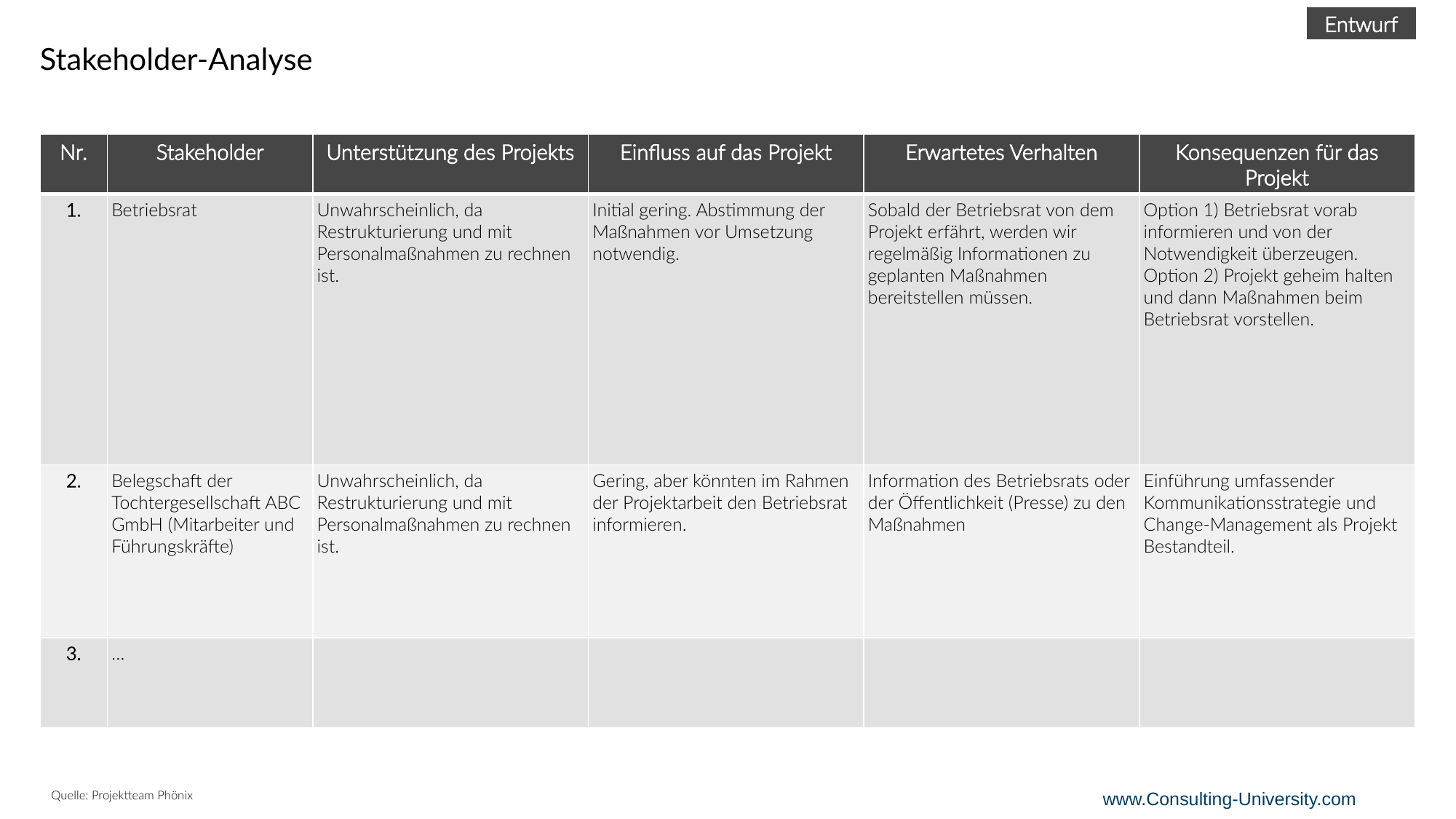

Entwurf
# Stakeholder-Analyse
| Nr. | Stakeholder | Unterstützung des Projekts | Einfluss auf das Projekt | Erwartetes Verhalten | Konsequenzen für das Projekt |
| --- | --- | --- | --- | --- | --- |
| 1. | Betriebsrat | Unwahrscheinlich, da Restrukturierung und mit Personalmaßnahmen zu rechnen ist. | Initial gering. Abstimmung der Maßnahmen vor Umsetzung notwendig. | Sobald der Betriebsrat von dem Projekt erfährt, werden wir regelmäßig Informationen zu geplanten Maßnahmen bereitstellen müssen. | Option 1) Betriebsrat vorab informieren und von der Notwendigkeit überzeugen. Option 2) Projekt geheim halten und dann Maßnahmen beim Betriebsrat vorstellen. |
| 2. | Belegschaft der Tochtergesellschaft ABC GmbH (Mitarbeiter und Führungskräfte) | Unwahrscheinlich, da Restrukturierung und mit Personalmaßnahmen zu rechnen ist. | Gering, aber könnten im Rahmen der Projektarbeit den Betriebsrat informieren. | Information des Betriebsrats oder der Öffentlichkeit (Presse) zu den Maßnahmen | Einführung umfassender Kommunikationsstrategie und Change-Management als Projekt Bestandteil. |
| 3. | … |  |  |  |  |
Quelle: Projektteam Phönix